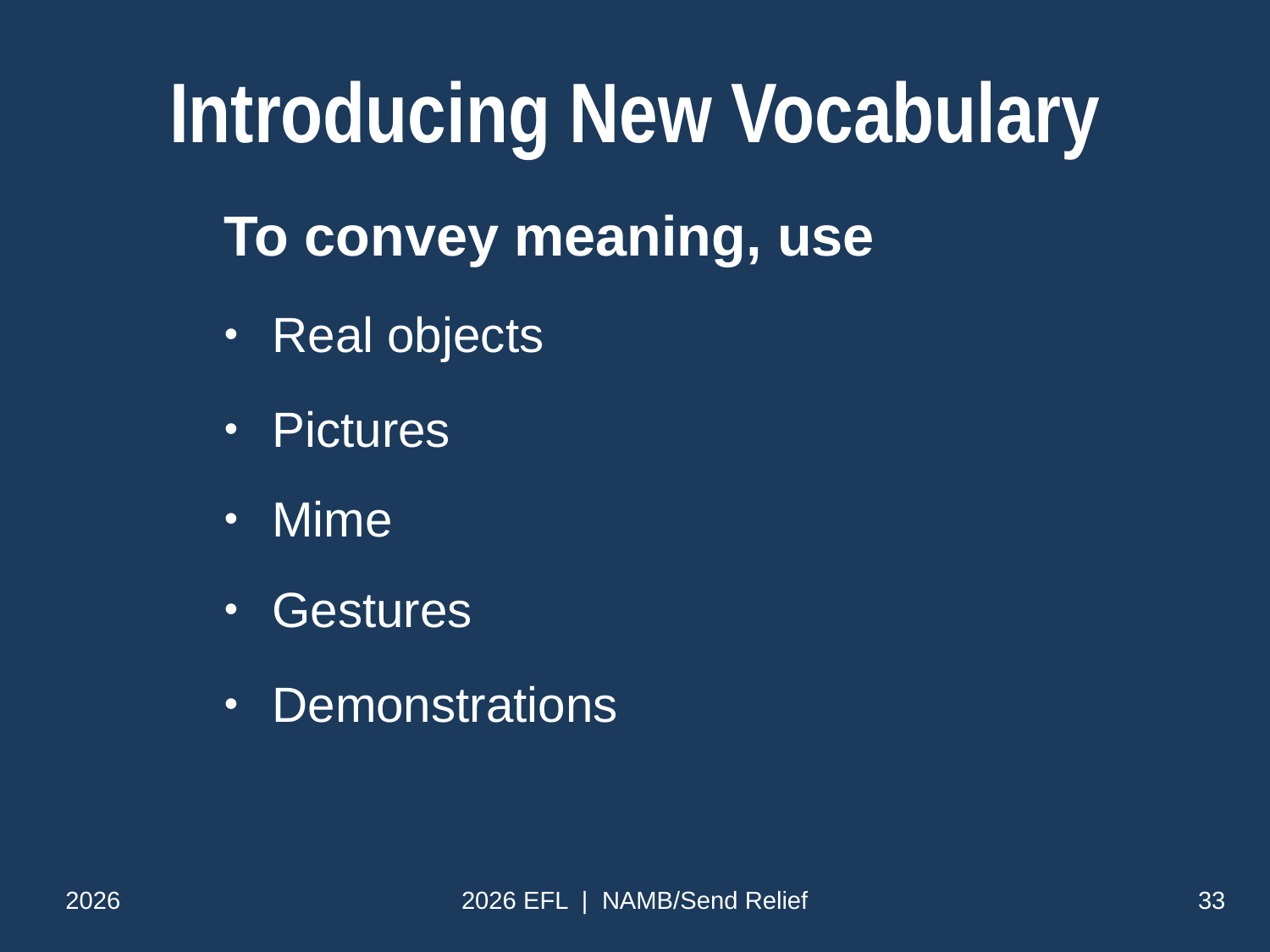

# Introducing New Vocabulary
To convey meaning, use

Real objects

Pictures

Mime

Gestures

Demonstrations

2026
2026 EFL  |  NAMB/Send Relief
33